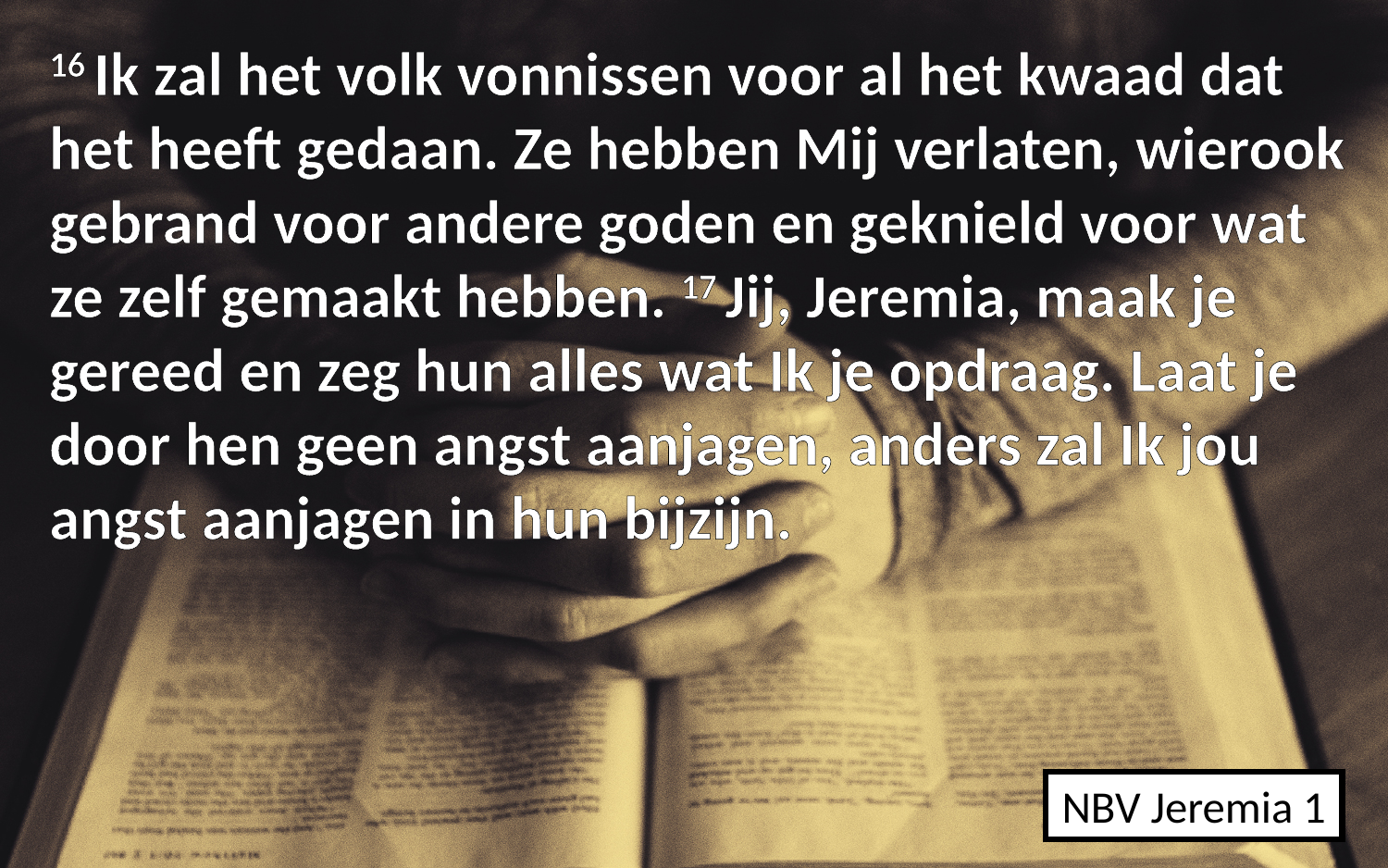

16 Ik zal het volk vonnissen voor al het kwaad dat het heeft gedaan. Ze hebben Mij verlaten, ​wierook​ gebrand voor ​andere ​goden​ en geknield voor wat ze zelf gemaakt hebben. 17 Jij, ​Jeremia, maak je gereed en zeg hun alles wat Ik je opdraag. Laat je door hen geen angst aanjagen, anders zal Ik jou angst aanjagen in hun bijzijn.
NBV Jeremia 1